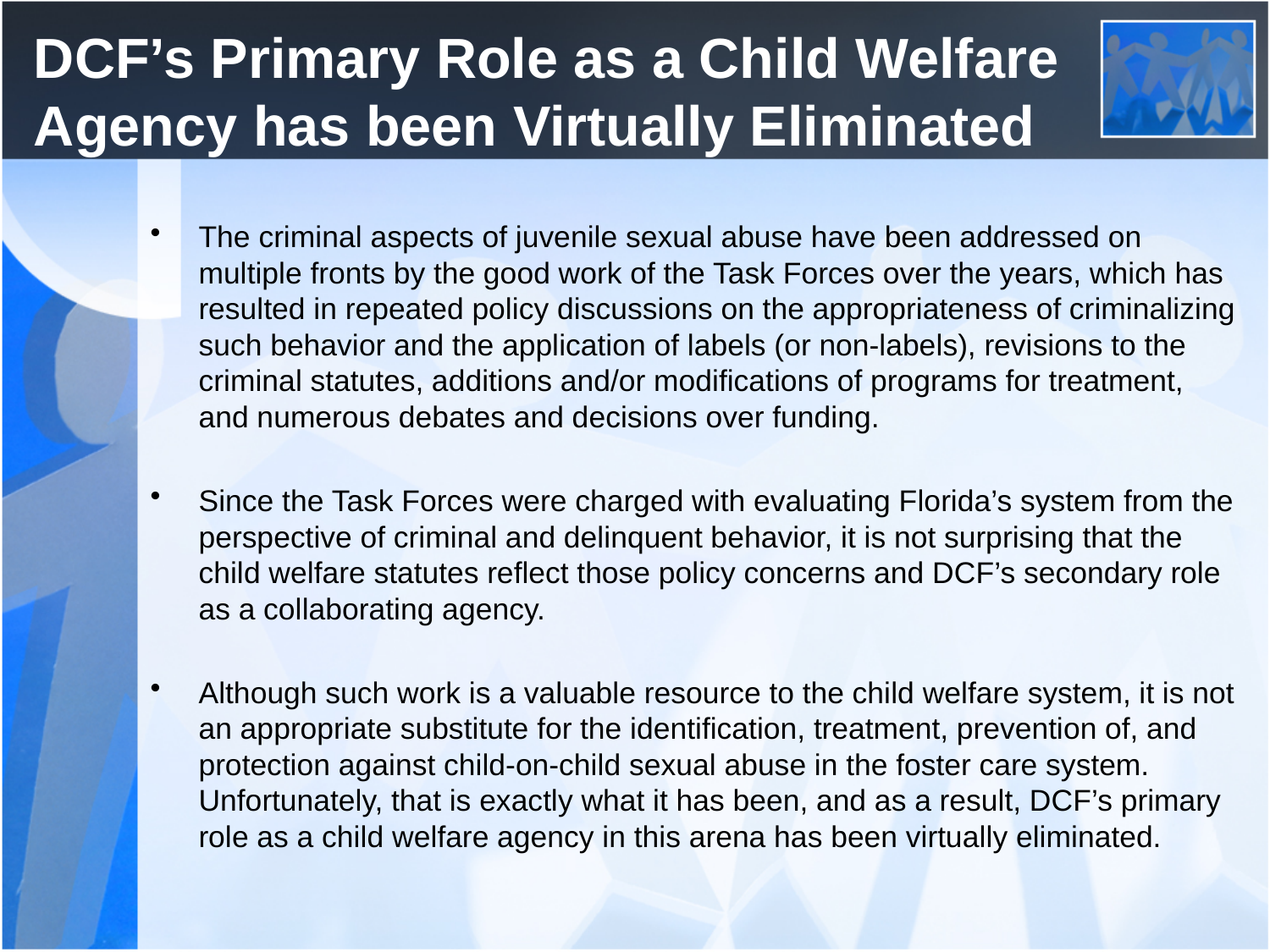

# DCF’s Primary Role as a Child Welfare Agency has been Virtually Eliminated
The criminal aspects of juvenile sexual abuse have been addressed on multiple fronts by the good work of the Task Forces over the years, which has resulted in repeated policy discussions on the appropriateness of criminalizing such behavior and the application of labels (or non-labels), revisions to the criminal statutes, additions and/or modifications of programs for treatment, and numerous debates and decisions over funding.

Since the Task Forces were charged with evaluating Florida’s system from the perspective of criminal and delinquent behavior, it is not surprising that the child welfare statutes reflect those policy concerns and DCF’s secondary role as a collaborating agency.

Although such work is a valuable resource to the child welfare system, it is not an appropriate substitute for the identification, treatment, prevention of, and protection against child-on-child sexual abuse in the foster care system.  Unfortunately, that is exactly what it has been, and as a result, DCF’s primary role as a child welfare agency in this arena has been virtually eliminated.